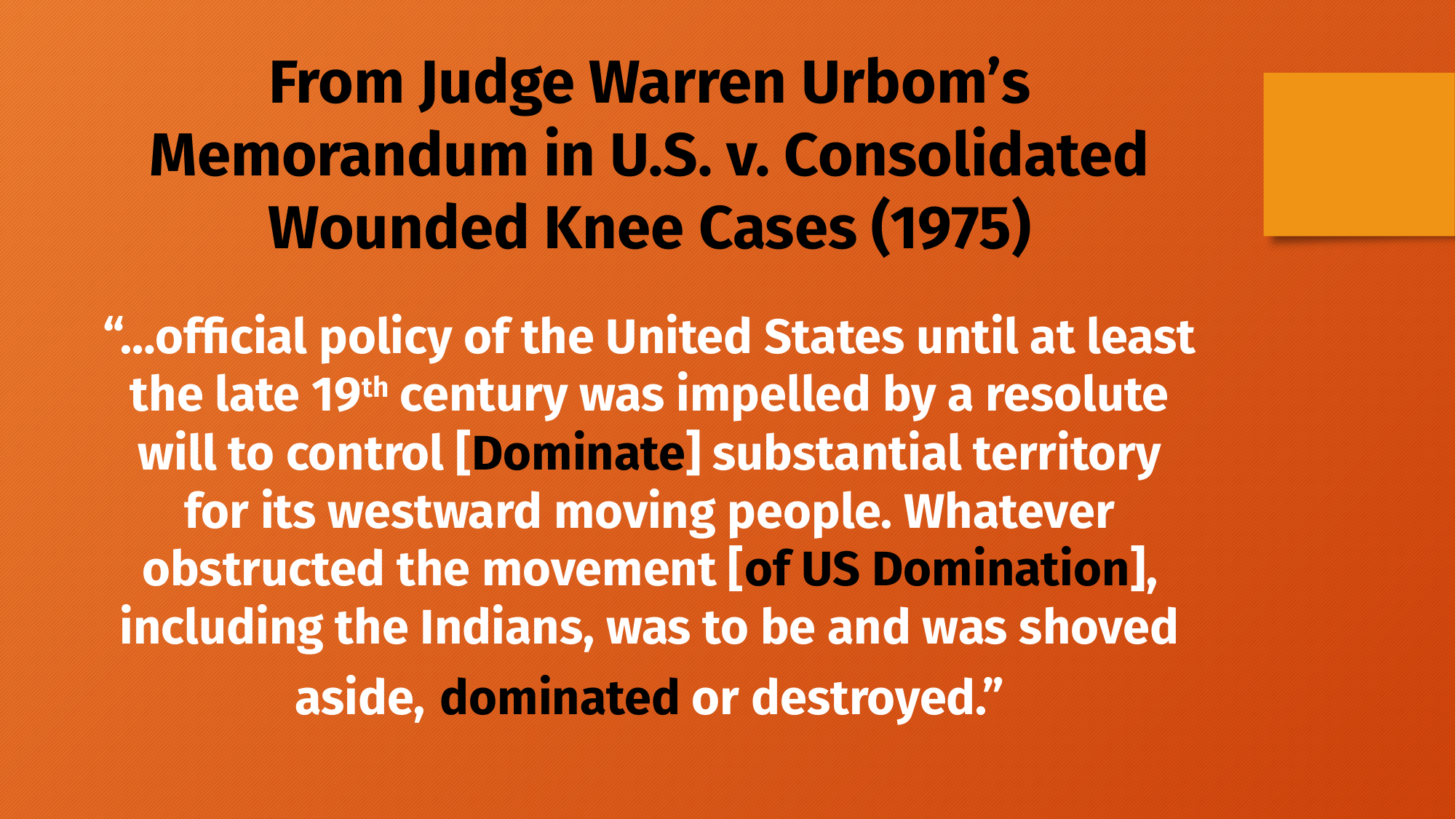

From Judge Warren Urbom’s Memorandum in U.S. v. Consolidated Wounded Knee Cases (1975)

“…official policy of the United States until at least the late 19th century was impelled by a resolute will to control [Dominate] substantial territory for its westward moving people. Whatever obstructed the movement [of US Domination], including the Indians, was to be and was shoved aside, dominated or destroyed.”